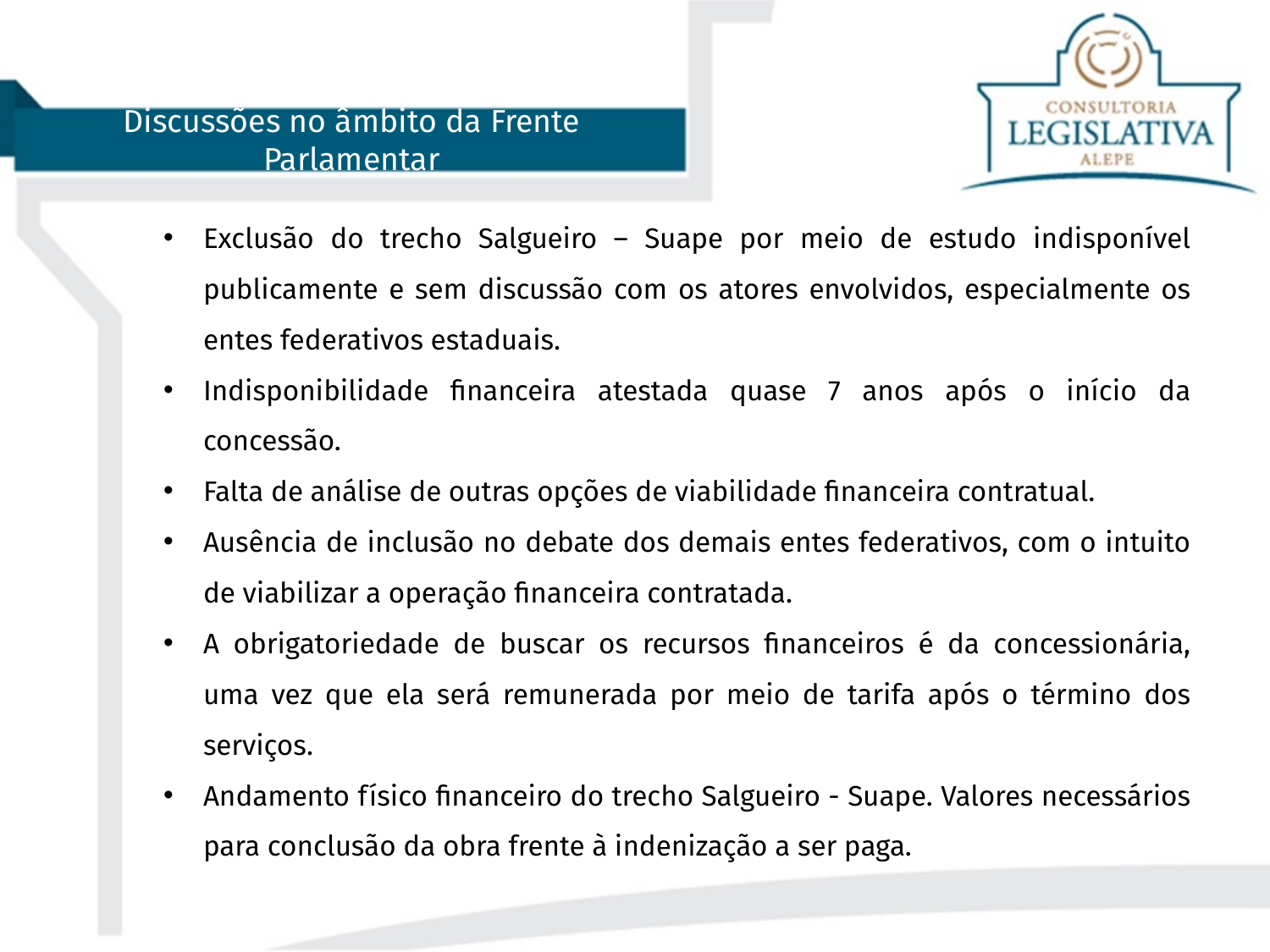

Discussões no âmbito da Frente Parlamentar
Exclusão do trecho Salgueiro – Suape por meio de estudo indisponível publicamente e sem discussão com os atores envolvidos, especialmente os entes federativos estaduais.
Indisponibilidade financeira atestada quase 7 anos após o início da concessão.
Falta de análise de outras opções de viabilidade financeira contratual.
Ausência de inclusão no debate dos demais entes federativos, com o intuito de viabilizar a operação financeira contratada.
A obrigatoriedade de buscar os recursos financeiros é da concessionária, uma vez que ela será remunerada por meio de tarifa após o término dos serviços.
Andamento físico financeiro do trecho Salgueiro - Suape. Valores necessários para conclusão da obra frente à indenização a ser paga.